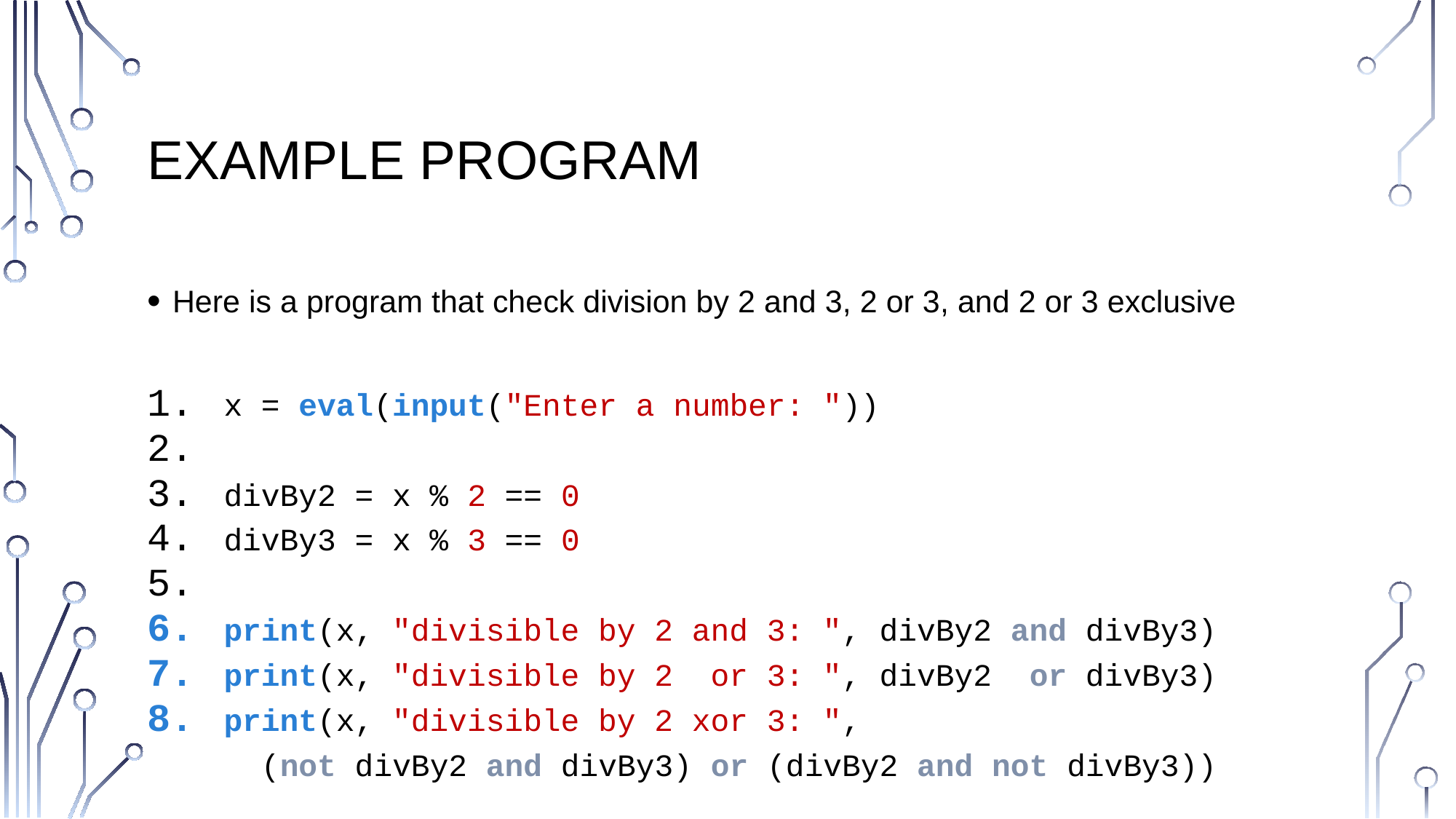

# Example program
Here is a program that check division by 2 and 3, 2 or 3, and 2 or 3 exclusive

x = eval(input("Enter a number: "))

divBy2 = x % 2 == 0
divBy3 = x % 3 == 0

print(x, "divisible by 2 and 3: ", divBy2 and divBy3)
print(x, "divisible by 2  or 3: ", divBy2  or divBy3)
print(x, "divisible by 2 xor 3: ",
  (not divBy2 and divBy3) or (divBy2 and not divBy3))